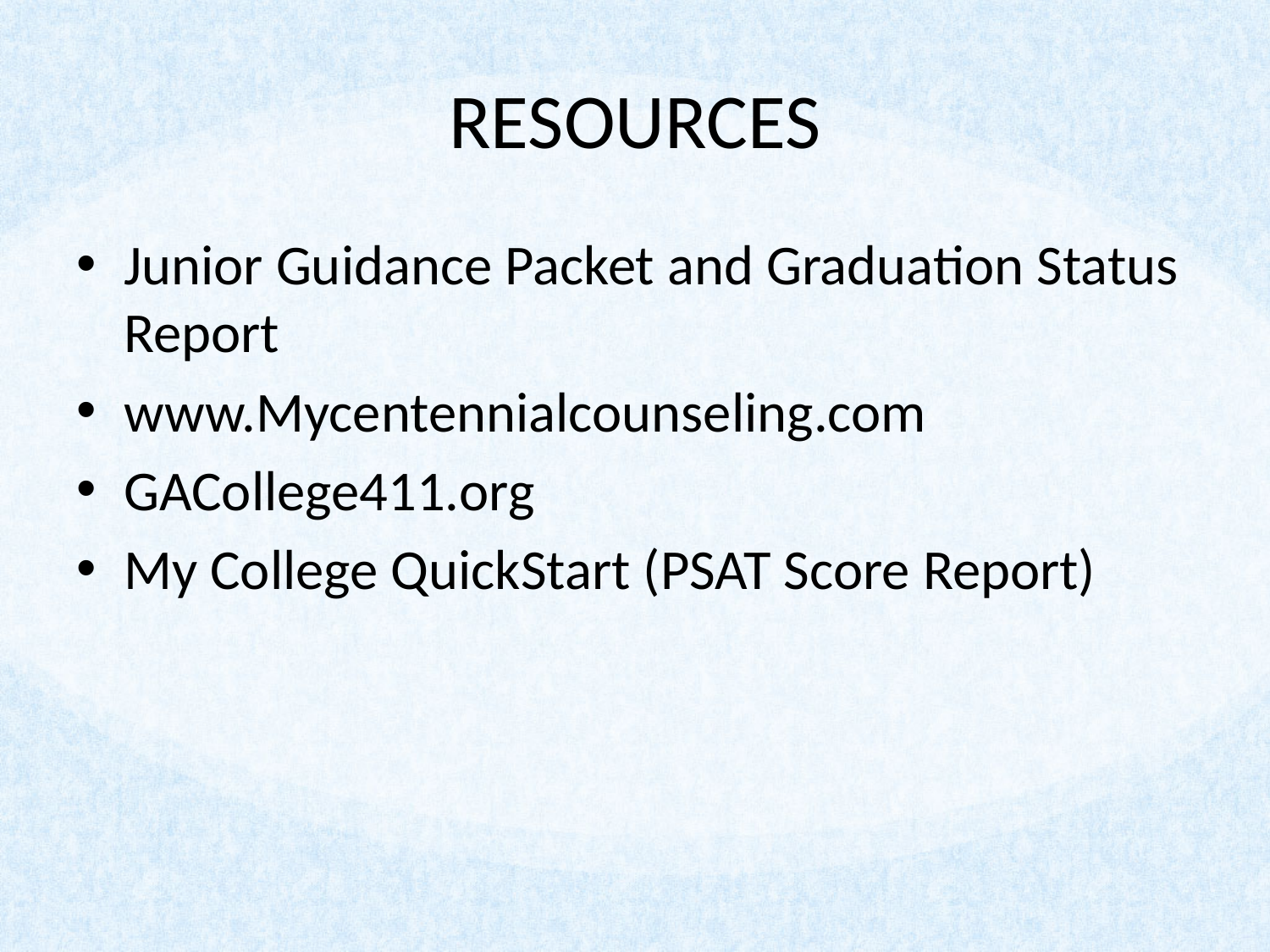

# RESOURCES
Junior Guidance Packet and Graduation Status Report
www.Mycentennialcounseling.com
GACollege411.org
My College QuickStart (PSAT Score Report)